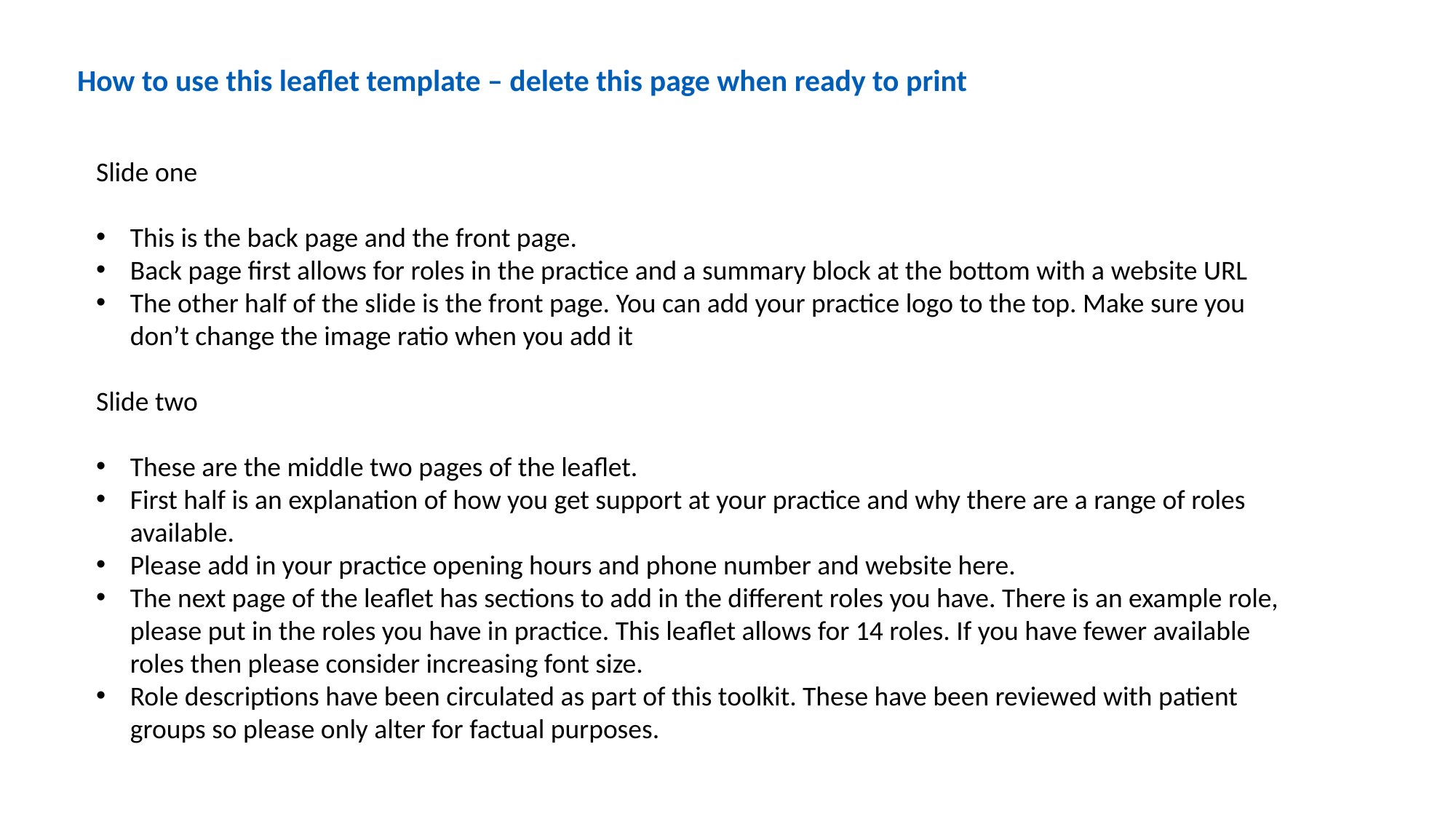

How to use this leaflet template – delete this page when ready to print
Slide one

This is the back page and the front page.
Back page first allows for roles in the practice and a summary block at the bottom with a website URL
The other half of the slide is the front page. You can add your practice logo to the top. Make sure you don’t change the image ratio when you add it

Slide two

These are the middle two pages of the leaflet.
First half is an explanation of how you get support at your practice and why there are a range of roles available.
Please add in your practice opening hours and phone number and website here.
The next page of the leaflet has sections to add in the different roles you have. There is an example role, please put in the roles you have in practice. This leaflet allows for 14 roles. If you have fewer available roles then please consider increasing font size.
Role descriptions have been circulated as part of this toolkit. These have been reviewed with patient groups so please only alter for factual purposes.